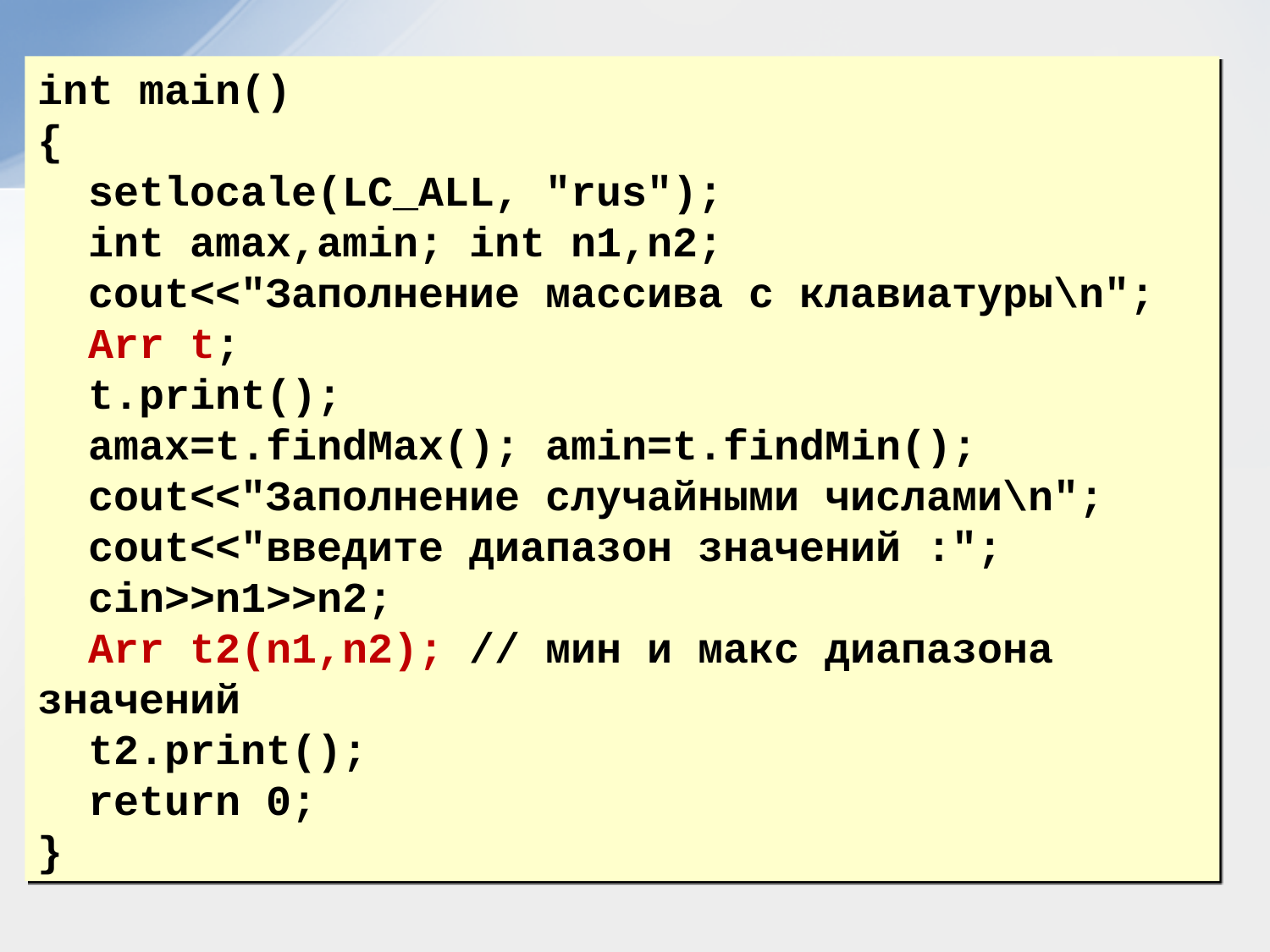

int main()
{
  setlocale(LC_ALL, "rus");
  int amax,amin; int n1,n2;
  cout<<"Заполнение массива с клавиатуры\n";
  Arr t;
  t.print();
  amax=t.findMax(); amin=t.findMin();
  cout<<"Заполнение случайными числами\n";
  cout<<"введите диапазон значений :";
  cin>>n1>>n2;
  Arr t2(n1,n2); // мин и макс диапазона значений
  t2.print();
  return 0;
}